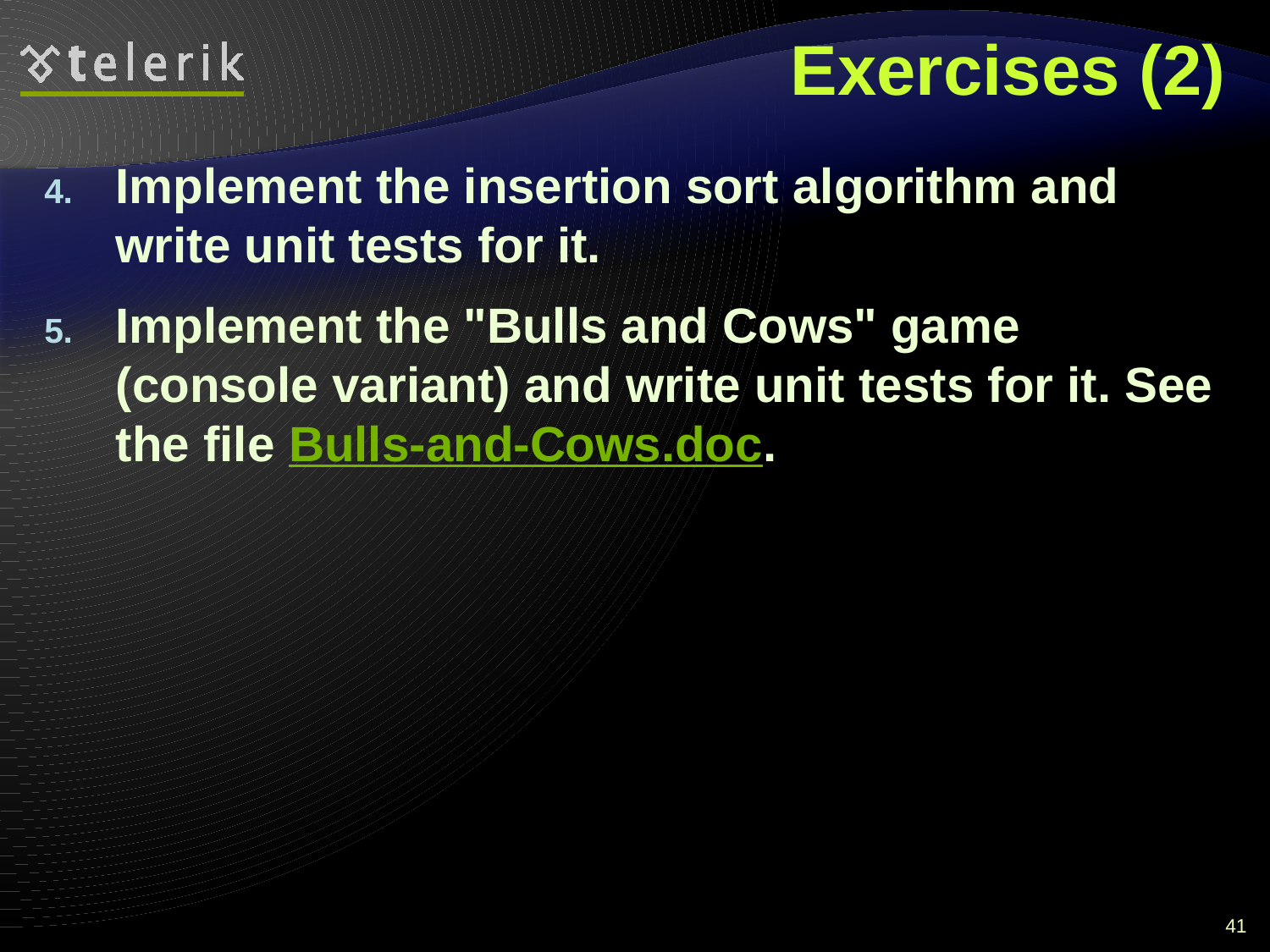

# Exercises (2)
Implement the insertion sort algorithm and write unit tests for it.
Implement the "Bulls and Cows" game (console variant) and write unit tests for it. See the file Bulls-and-Cows.doc.
41